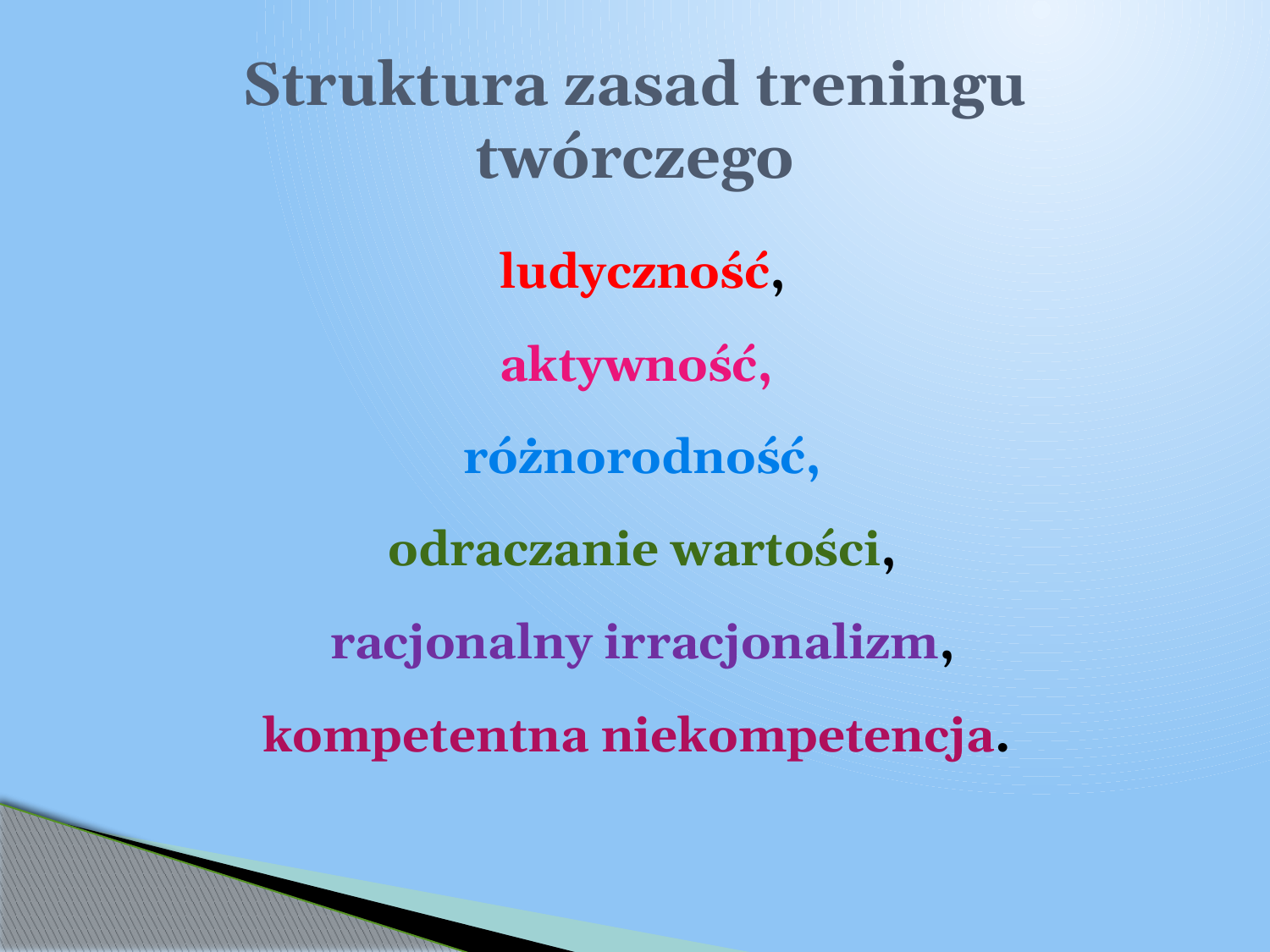

# Struktura zasad treningu twórczego
ludyczność,
aktywność,
różnorodność,
odraczanie wartości,
racjonalny irracjonalizm,
kompetentna niekompetencja.